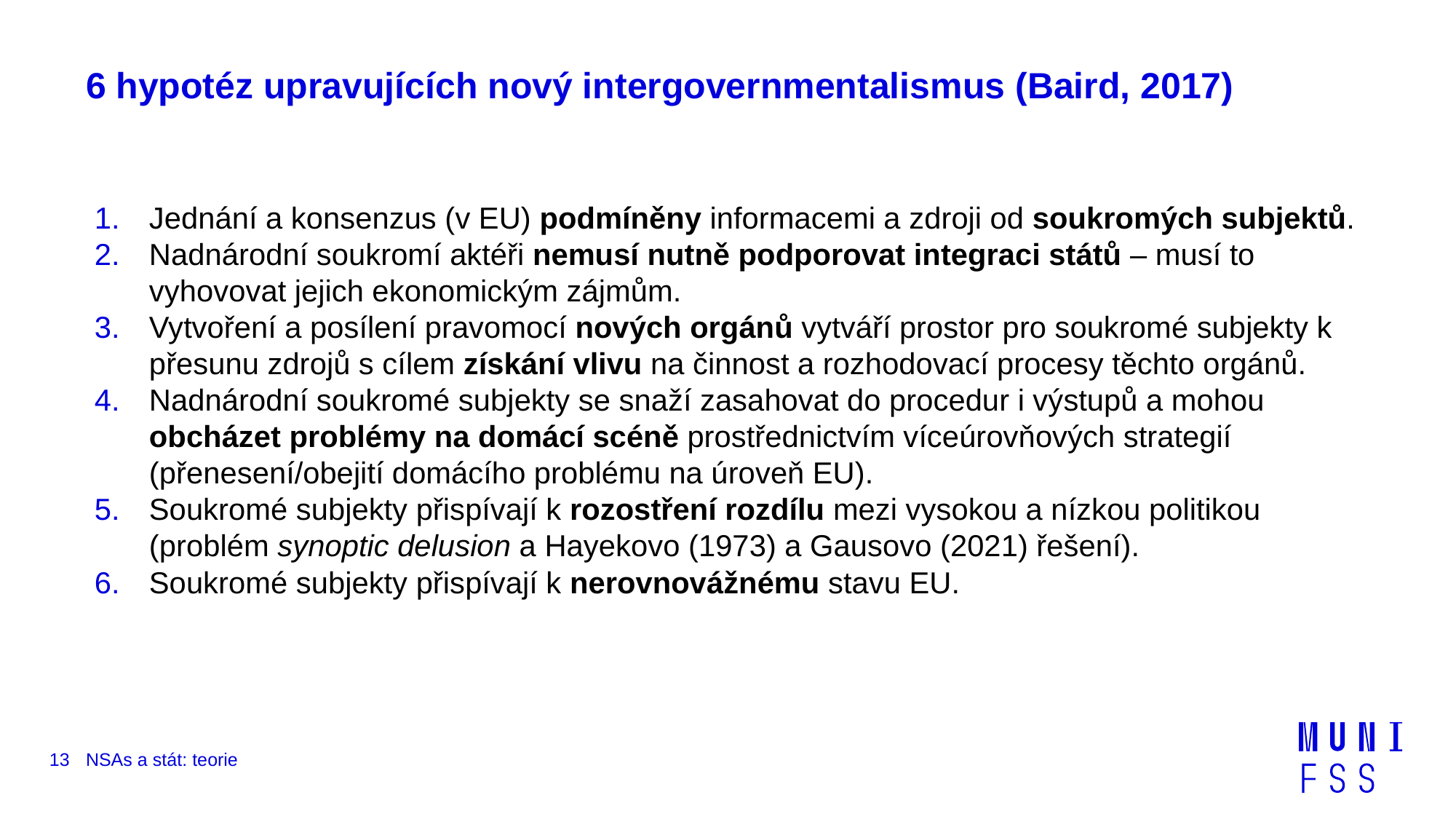

# 6 hypotéz upravujících nový intergovernmentalismus (Baird, 2017)
Jednání a konsenzus (v EU) podmíněny informacemi a zdroji od soukromých subjektů.
Nadnárodní soukromí aktéři nemusí nutně podporovat integraci států – musí to vyhovovat jejich ekonomickým zájmům.
Vytvoření a posílení pravomocí nových orgánů vytváří prostor pro soukromé subjekty k  přesunu zdrojů s cílem získání vlivu na činnost a rozhodovací procesy těchto orgánů.
Nadnárodní soukromé subjekty se snaží zasahovat do procedur i výstupů a mohou obcházet problémy na domácí scéně prostřednictvím víceúrovňových strategií (přenesení/obejití domácího problému na úroveň EU).
Soukromé subjekty přispívají k rozostření rozdílu mezi vysokou a nízkou politikou (problém synoptic delusion a Hayekovo (1973) a Gausovo (2021) řešení).
Soukromé subjekty přispívají k nerovnovážnému stavu EU.
13
NSAs a stát: teorie